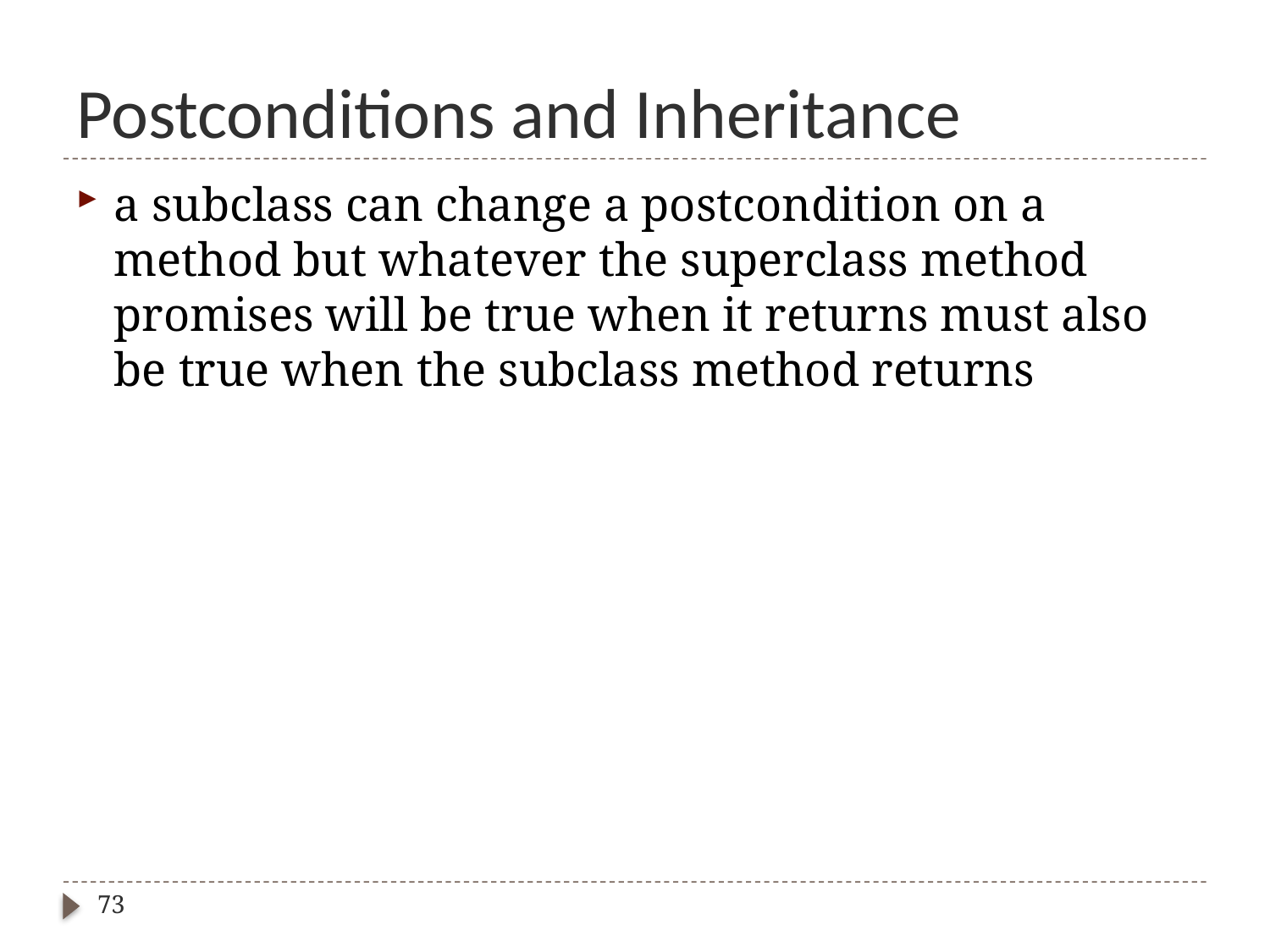

# Postconditions and Inheritance
a subclass can change a postcondition on a method but whatever the superclass method promises will be true when it returns must also be true when the subclass method returns
73